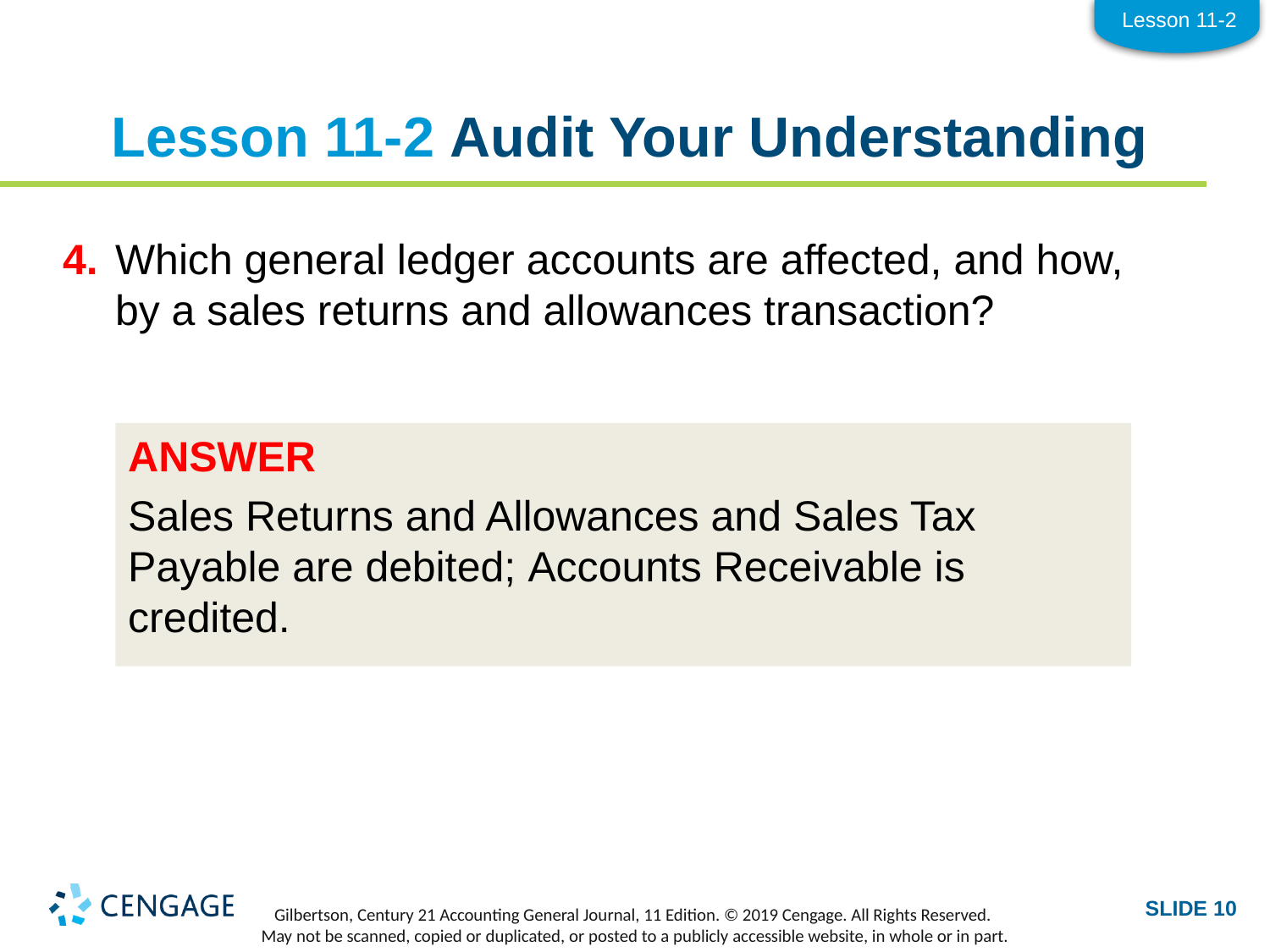

Lesson 11-2
# Lesson 11-2 Audit Your Understanding
4.	Which general ledger accounts are affected, and how, by a sales returns and allowances transaction?
ANSWER
Sales Returns and Allowances and Sales Tax Payable are debited; Accounts Receivable is credited.
SLIDE 10